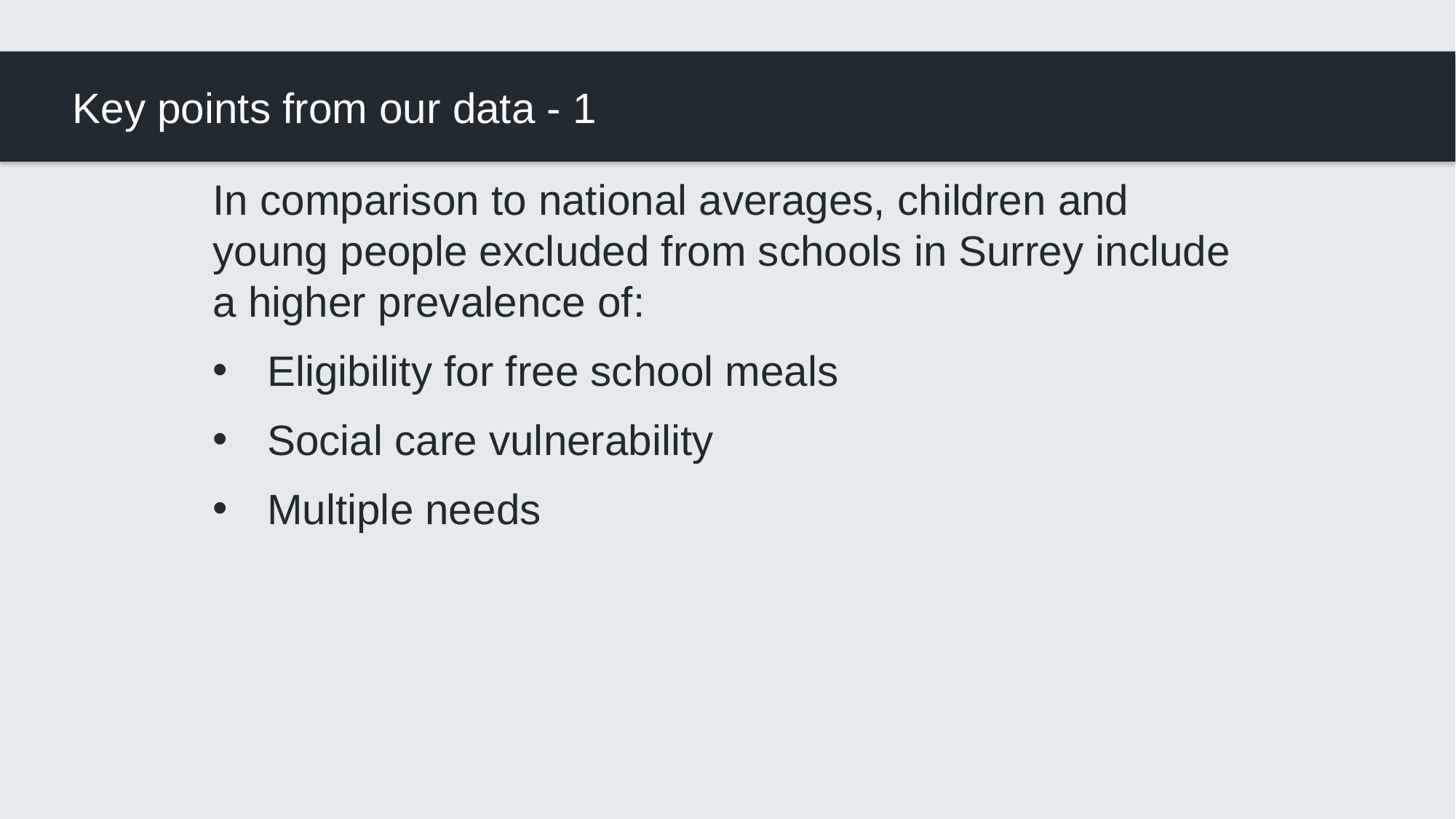

# Key points from our data - 1
In comparison to national averages, children and young people excluded from schools in Surrey include a higher prevalence of:
Eligibility for free school meals
Social care vulnerability
Multiple needs